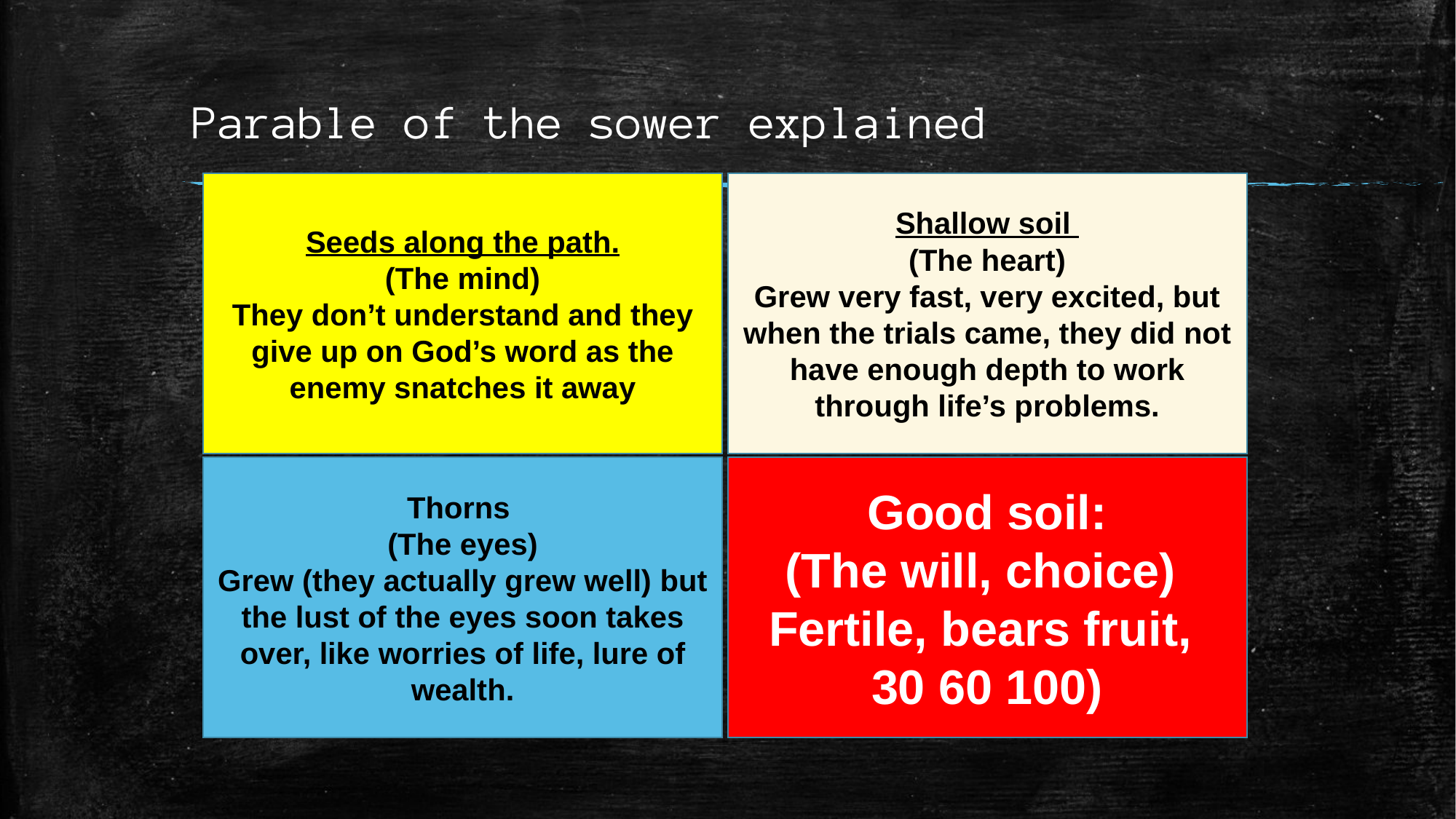

# Parable of the sower explained
Seeds along the path.
(The mind)
They don’t understand and they give up on God’s word as the enemy snatches it away
Shallow soil
(The heart)
Grew very fast, very excited, but when the trials came, they did not have enough depth to work through life’s problems.

Thorns
(The eyes)
Grew (they actually grew well) but the lust of the eyes soon takes over, like worries of life, lure of wealth.
Good soil:
(The will, choice)
Fertile, bears fruit,
30 60 100)